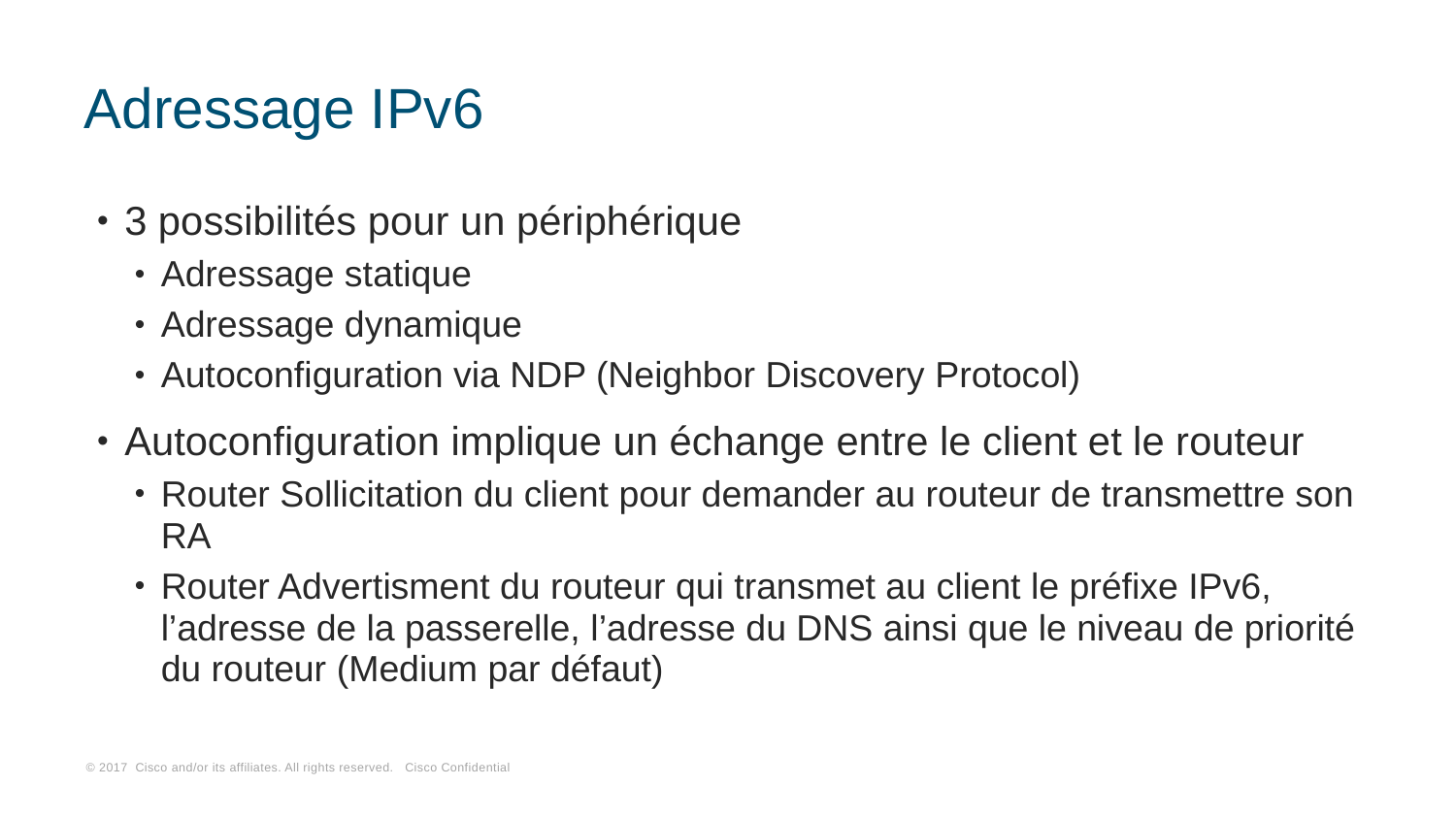

# Adressage IPv6
3 possibilités pour un périphérique
Adressage statique
Adressage dynamique
Autoconfiguration via NDP (Neighbor Discovery Protocol)
Autoconfiguration implique un échange entre le client et le routeur
Router Sollicitation du client pour demander au routeur de transmettre son RA
Router Advertisment du routeur qui transmet au client le préfixe IPv6, l’adresse de la passerelle, l’adresse du DNS ainsi que le niveau de priorité du routeur (Medium par défaut)